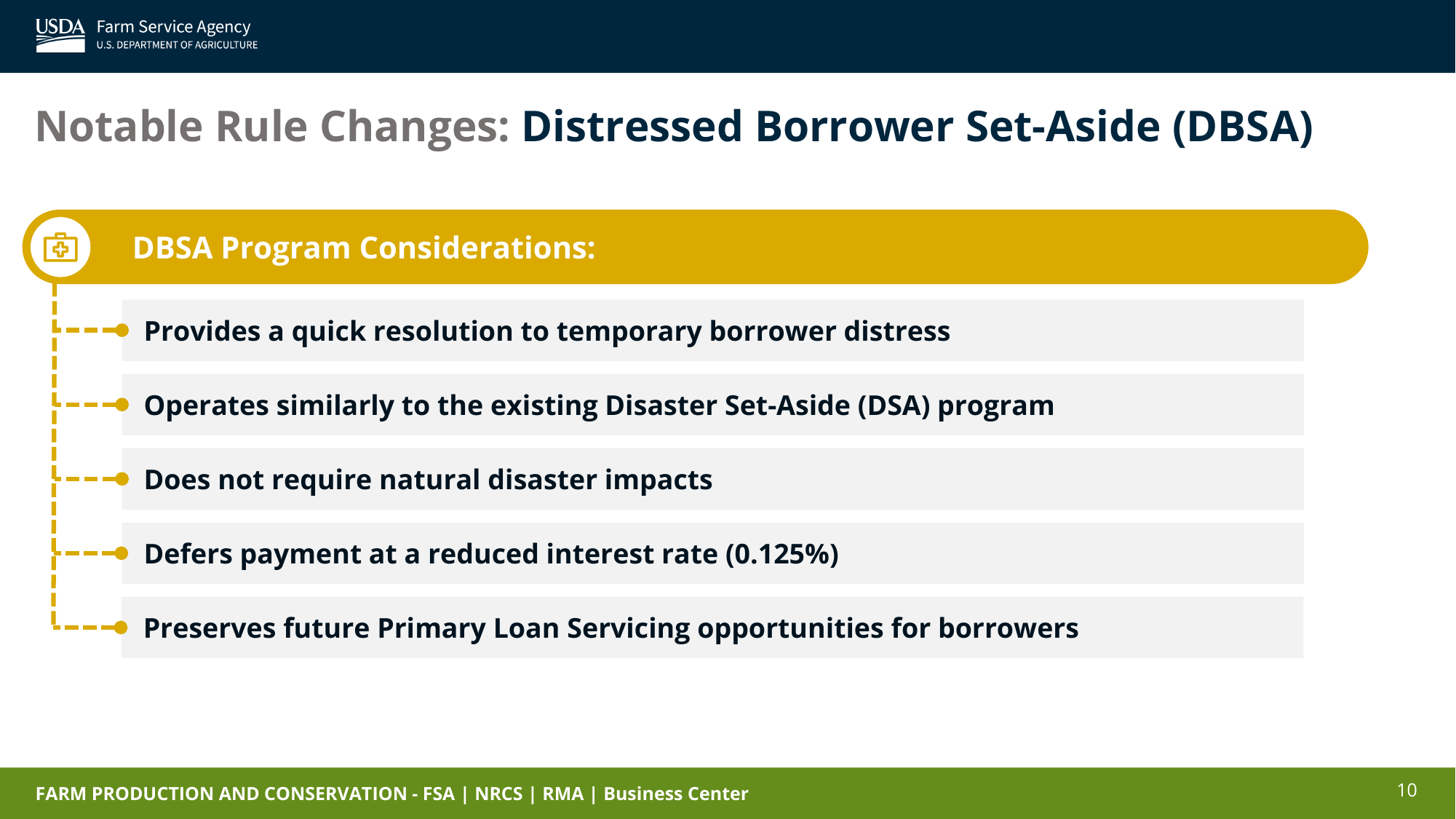

Provides a quick resolution to temporary borrower distress
Operates similarly to the existing Disaster Set-Aside (DSA) program
Does not require natural disaster impacts
Defers payment at a reduced interest rate (0.125%)
Preserves future Primary Loan Servicing opportunities for borrowers
Notable Rule Changes: Distressed Borrower Set-Aside (DBSA)
DBSA Program Considerations:

10